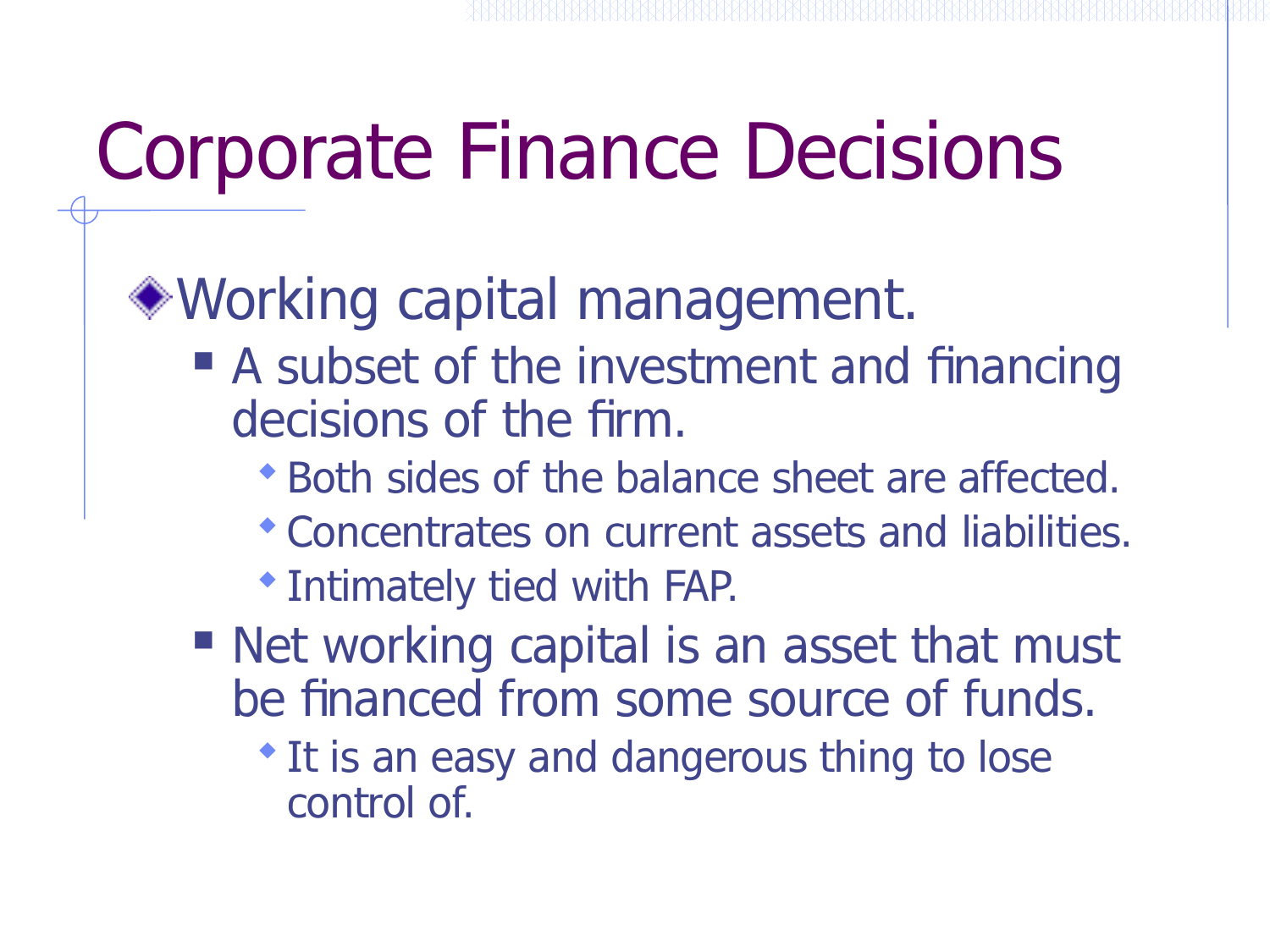

# Corporate Finance Decisions
Working capital management.
A subset of the investment and financing decisions of the firm.
Both sides of the balance sheet are affected.
Concentrates on current assets and liabilities.
Intimately tied with FAP.
Net working capital is an asset that must be financed from some source of funds.
It is an easy and dangerous thing to lose control of.